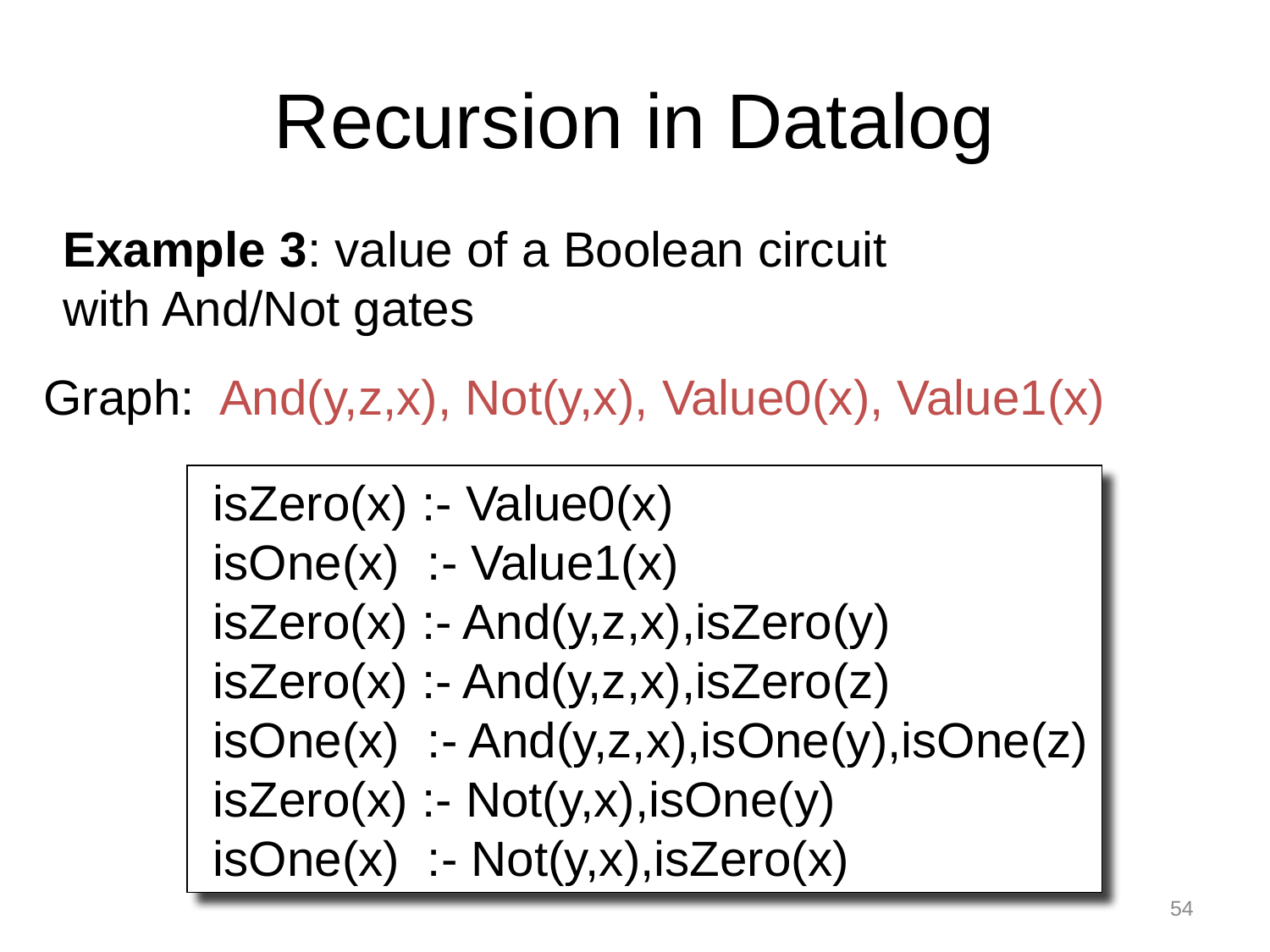

# Recursion in Datalog
Example 3: value of a Boolean circuit
with And/Not gates
Graph:  And(y,z,x), Not(y,x), Value0(x), Value1(x)
 isZero(x) :- Value0(x)
 isOne(x)  :- Value1(x)
 isZero(x) :- And(y,z,x),isZero(y)
 isZero(x) :- And(y,z,x),isZero(z)
 isOne(x)  :- And(y,z,x),isOne(y),isOne(z)
 isZero(x) :- Not(y,x),isOne(y)
 isOne(x)  :- Not(y,x),isZero(x)
54